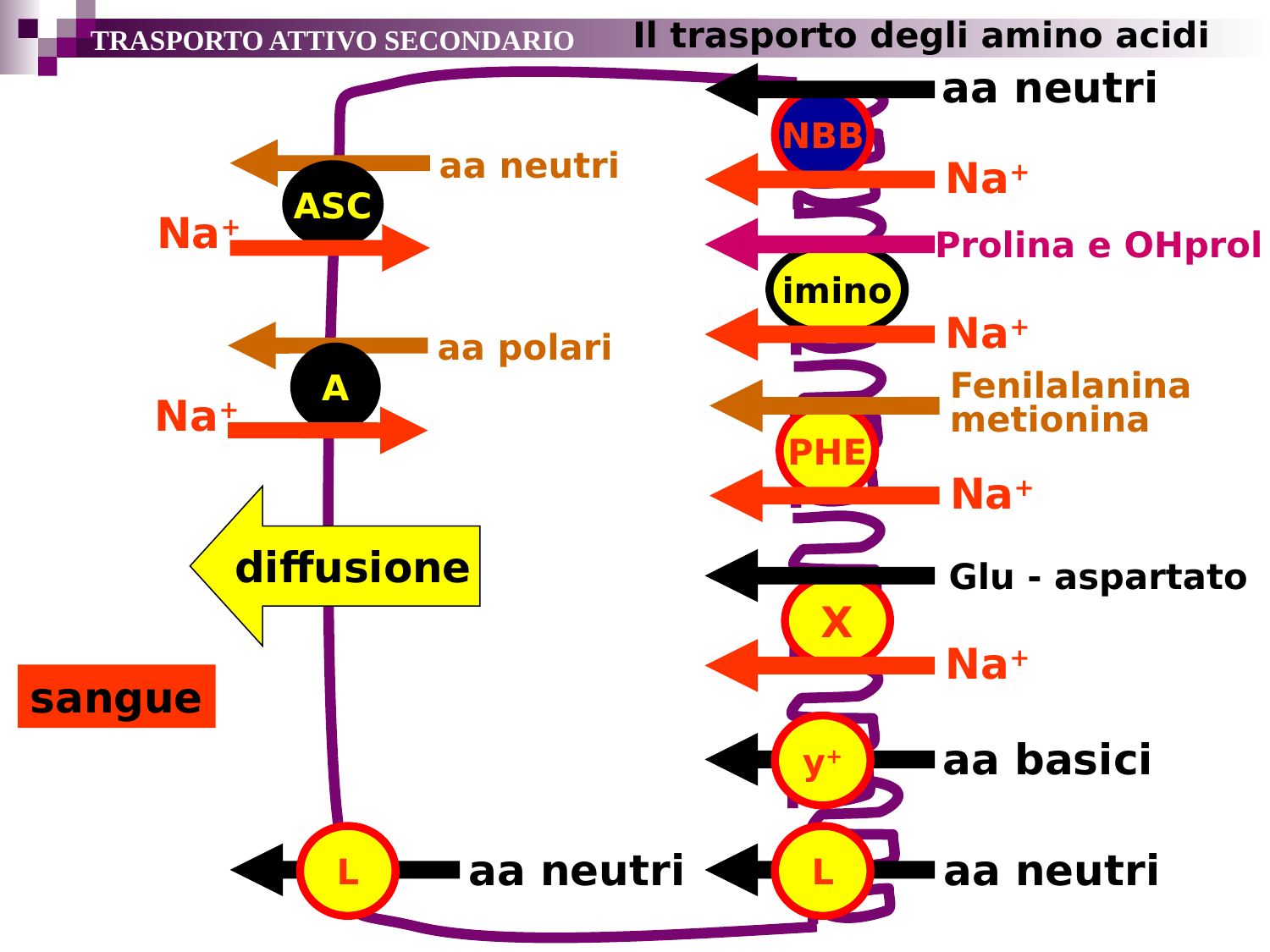

Il trasporto degli amino acidi
TRASPORTO ATTIVO SECONDARIO
aa neutri

NBB
Na+

aa neutri
ASC

Na+

Prolina e OHprol

imino
Na+

aa polari
A

Na+

Fenilalanina
metionina

PHE
Na+

diffusione

Glu - aspartato

X
Na+

sangue
y+

aa basici

L

aa neutri
L

aa neutri